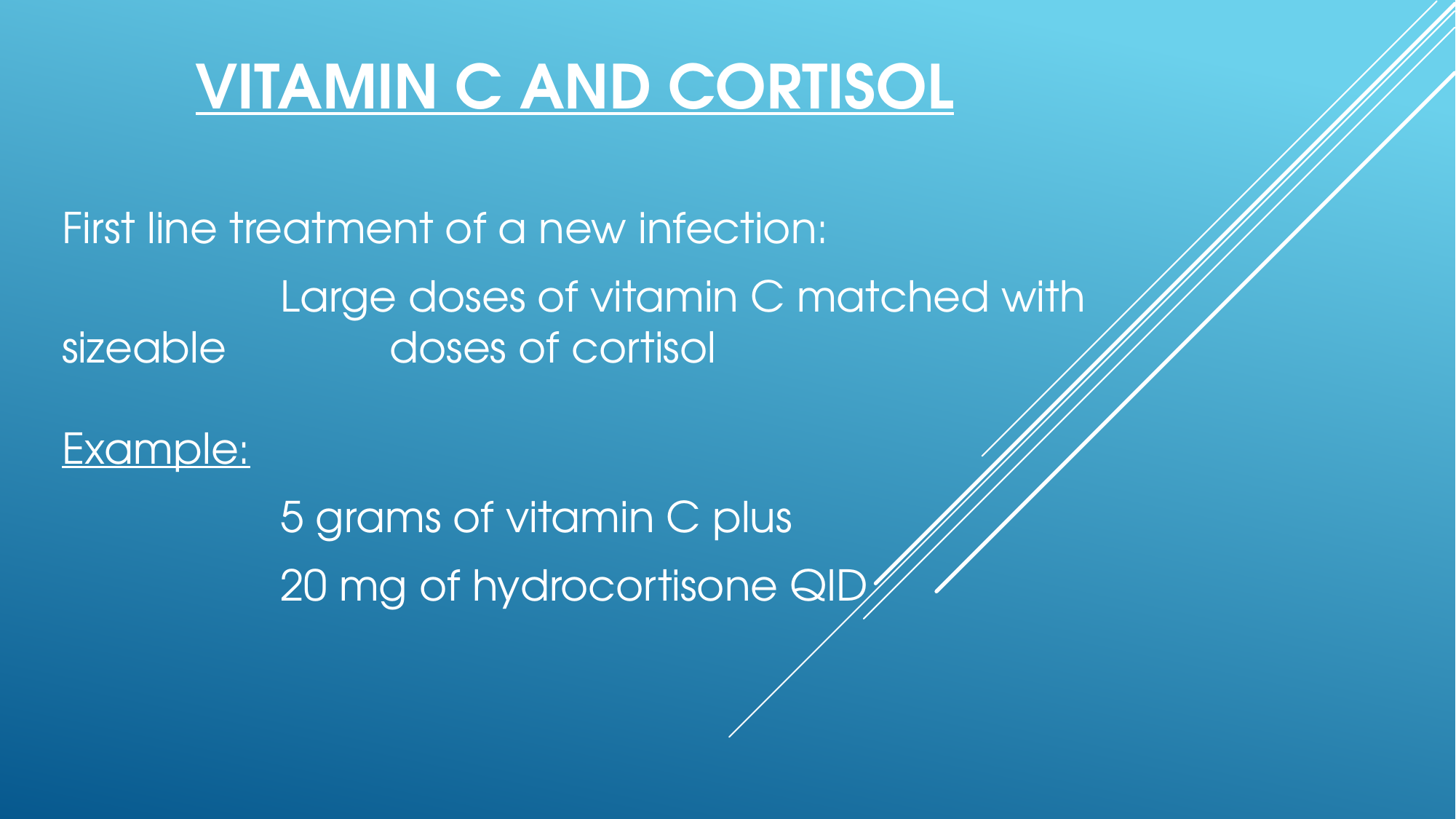

# vitamin c and cortisol
First line treatment of a new infection:
		Large doses of vitamin C matched with sizeable 		doses of cortisol

Example:
		5 grams of vitamin C plus
		20 mg of hydrocortisone QID